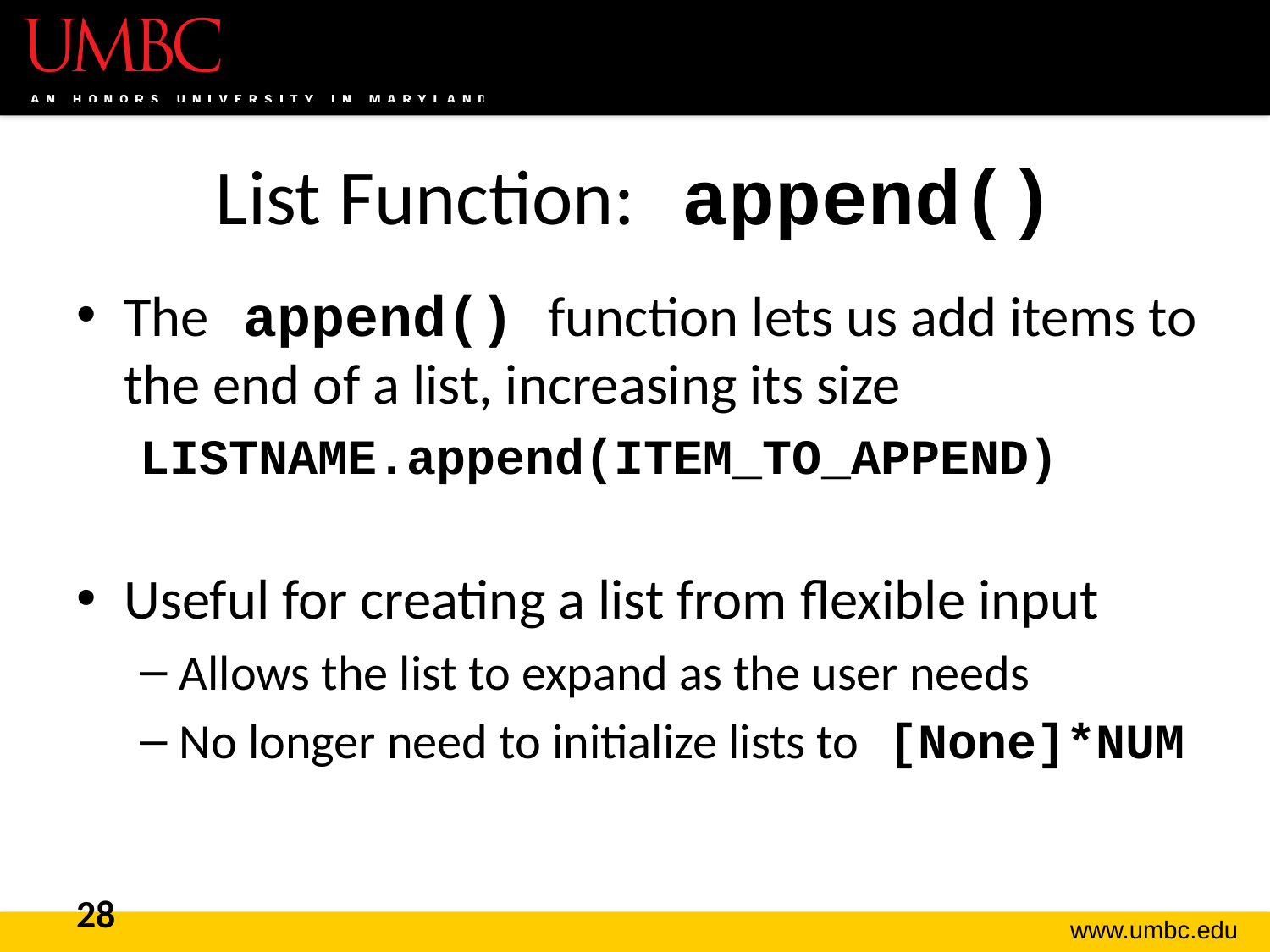

# List Function: append()
The append() function lets us add items to the end of a list, increasing its size
LISTNAME.append(ITEM_TO_APPEND)

Useful for creating a list from flexible input
Allows the list to expand as the user needs
No longer need to initialize lists to [None]*NUM

28